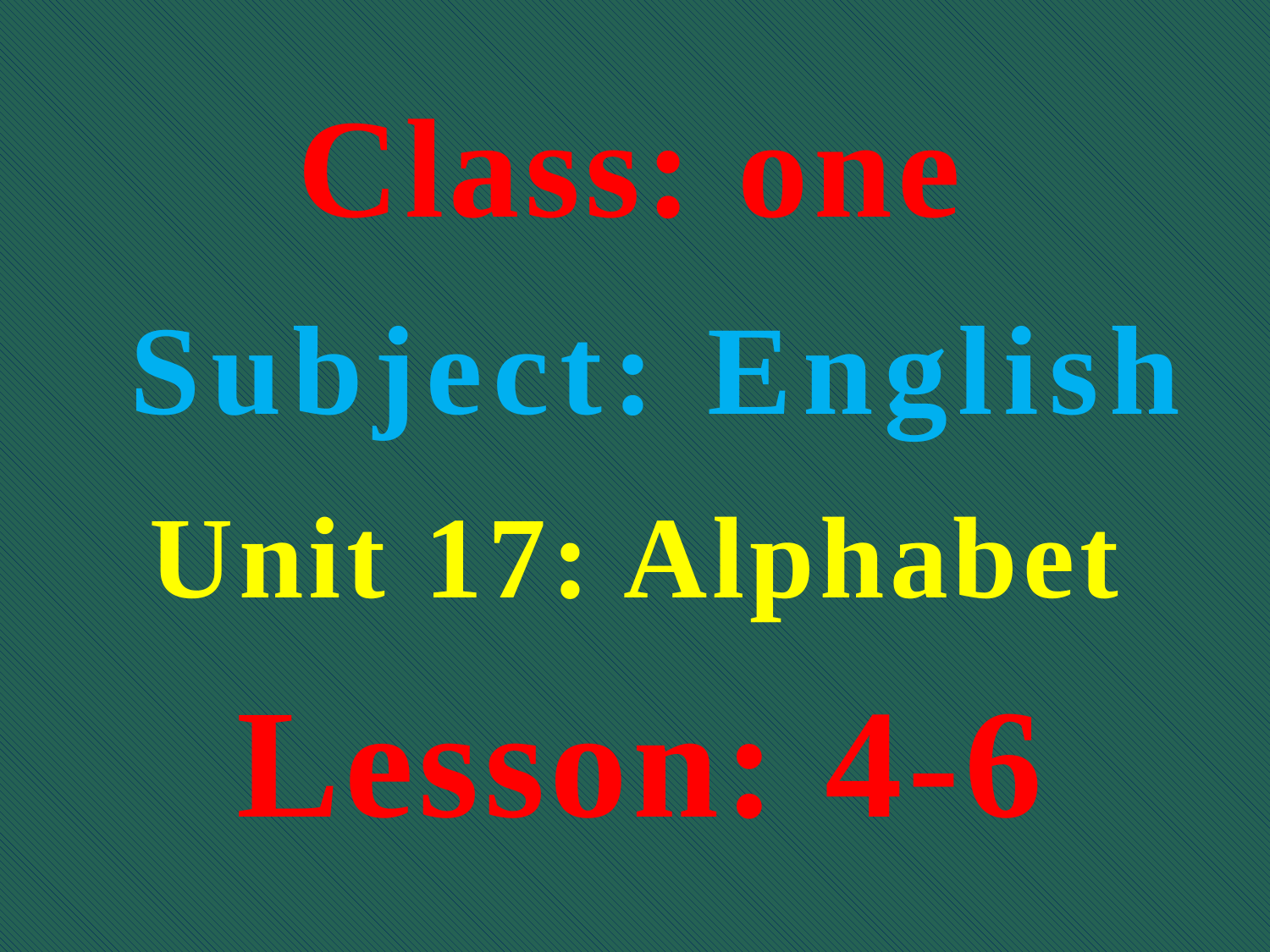

Class: one
Subject: English
Unit 17: Alphabet
Lesson: 4-6